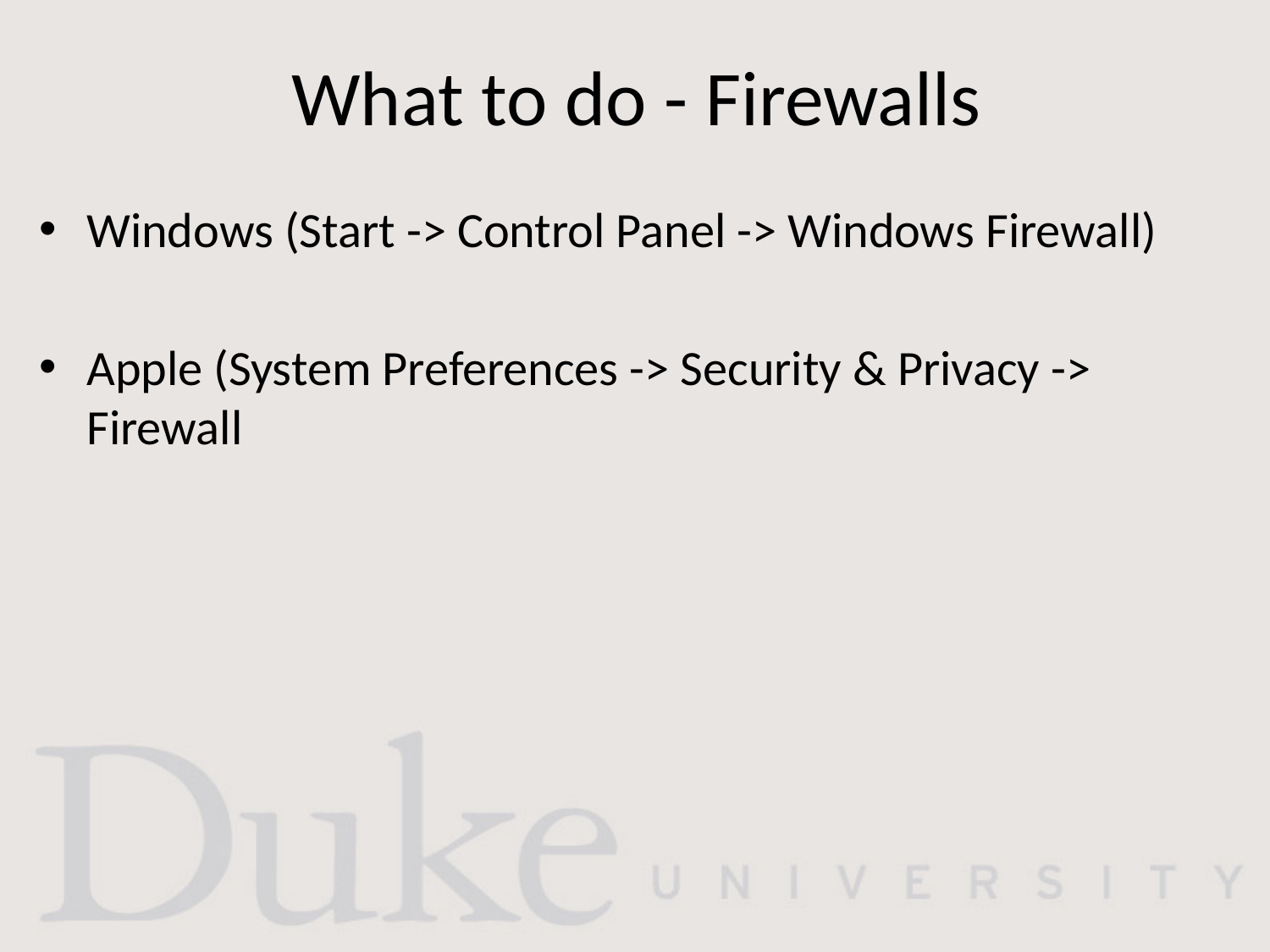

# What to do - Firewalls
Windows (Start -> Control Panel -> Windows Firewall)

Apple (System Preferences -> Security & Privacy -> Firewall